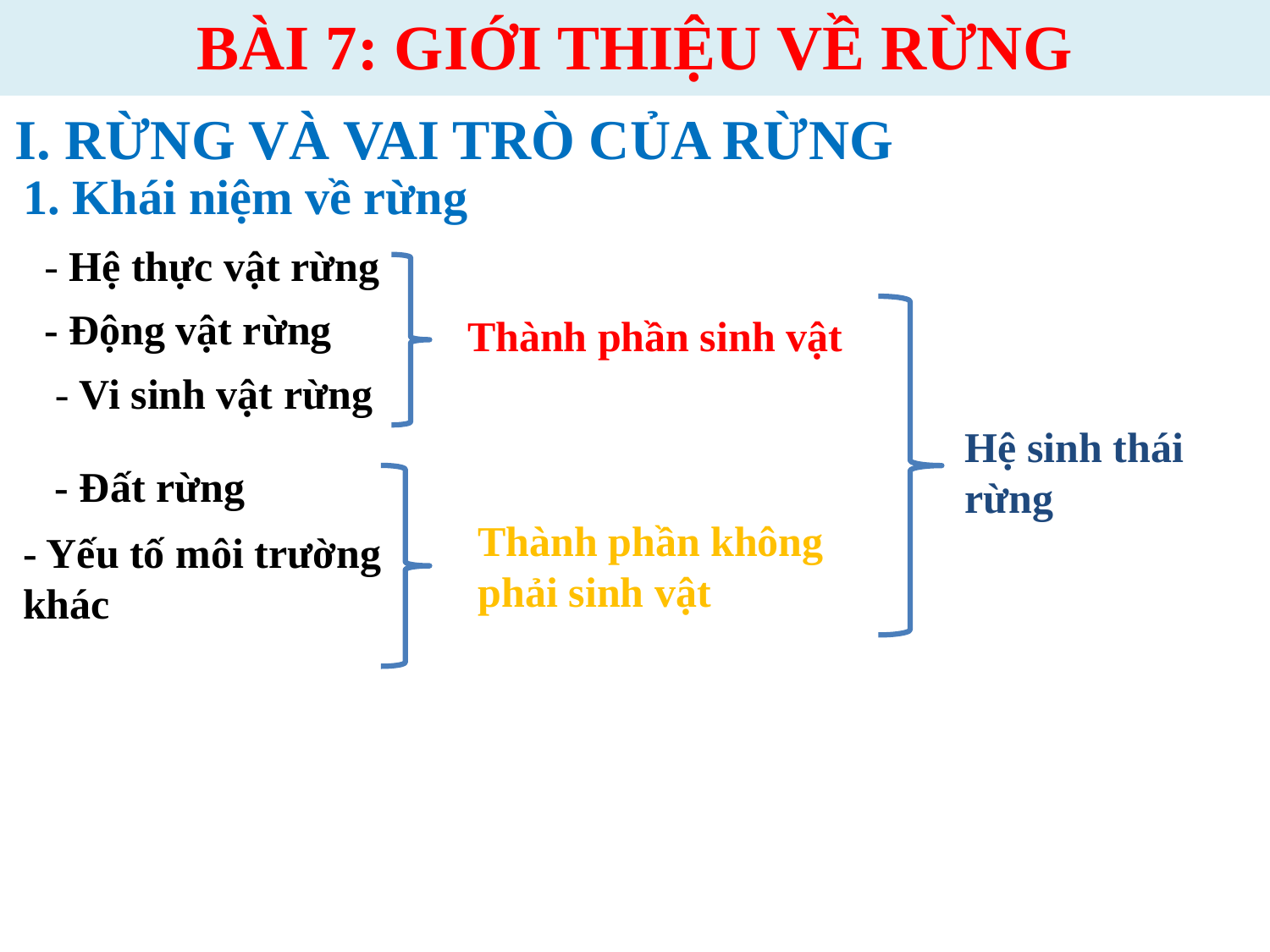

BÀI 7: GIỚI THIỆU VỀ RỪNG
I. RỪNG VÀ VAI TRÒ CỦA RỪNG
1. Khái niệm về rừng
- Hệ thực vật rừng

- Động vật rừng

Thành phần sinh vật
- Vi sinh vật rừng
Hệ sinh thái rừng
- Đất rừng

Thành phần không phải sinh vật
- Yếu tố môi trường khác